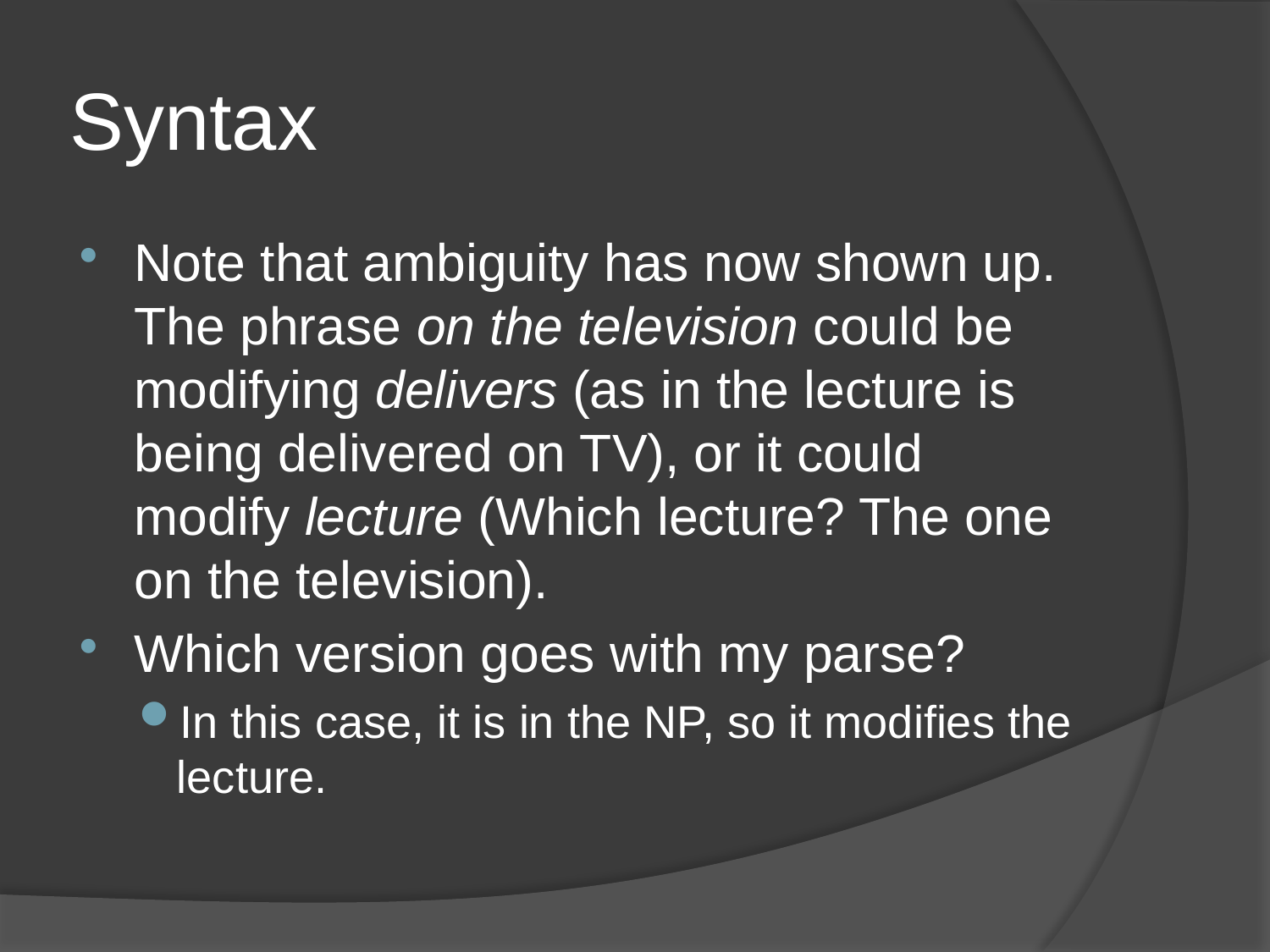

# Syntax
Note that ambiguity has now shown up. The phrase on the television could be modifying delivers (as in the lecture is being delivered on TV), or it could modify lecture (Which lecture? The one on the television).
Which version goes with my parse?
In this case, it is in the NP, so it modifies the lecture.